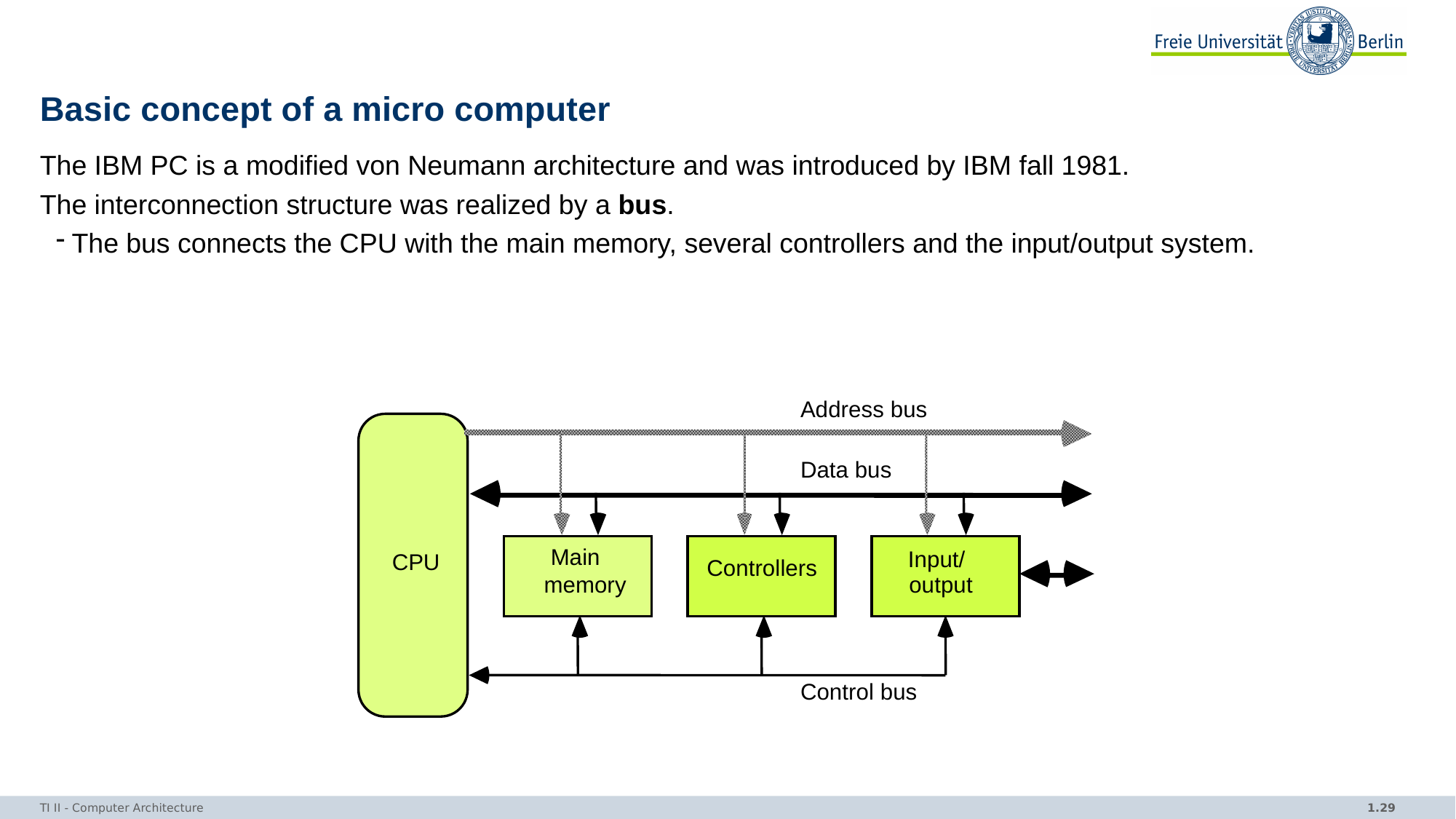

# Basic concept of a micro computer
The IBM PC is a modified von Neumann architecture and was introduced by IBM fall 1981.
The interconnection structure was realized by a bus.
The bus connects the CPU with the main memory, several controllers and the input/output system.
Address bus

Data bus

Main
Input/
CPU
Controllers

memory
output

Control bus
TI II - Computer Architecture